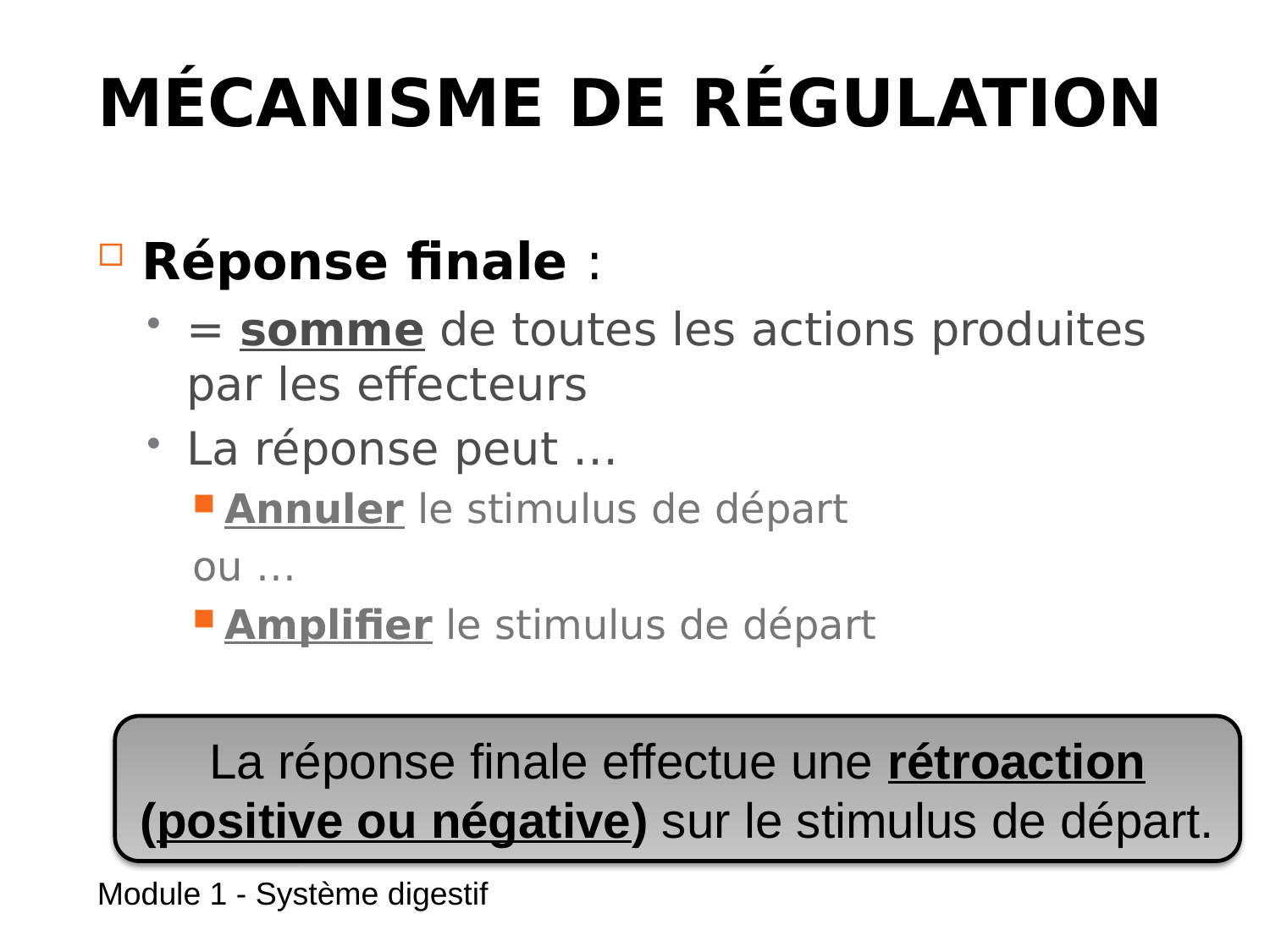

# Mécanisme de régulation
Réponse finale :
= somme de toutes les actions produites par les effecteurs
La réponse peut …
Annuler le stimulus de départ
ou …
Amplifier le stimulus de départ

La réponse finale effectue une rétroaction (positive ou négative) sur le stimulus de départ.
8
Module 1 - Système digestif